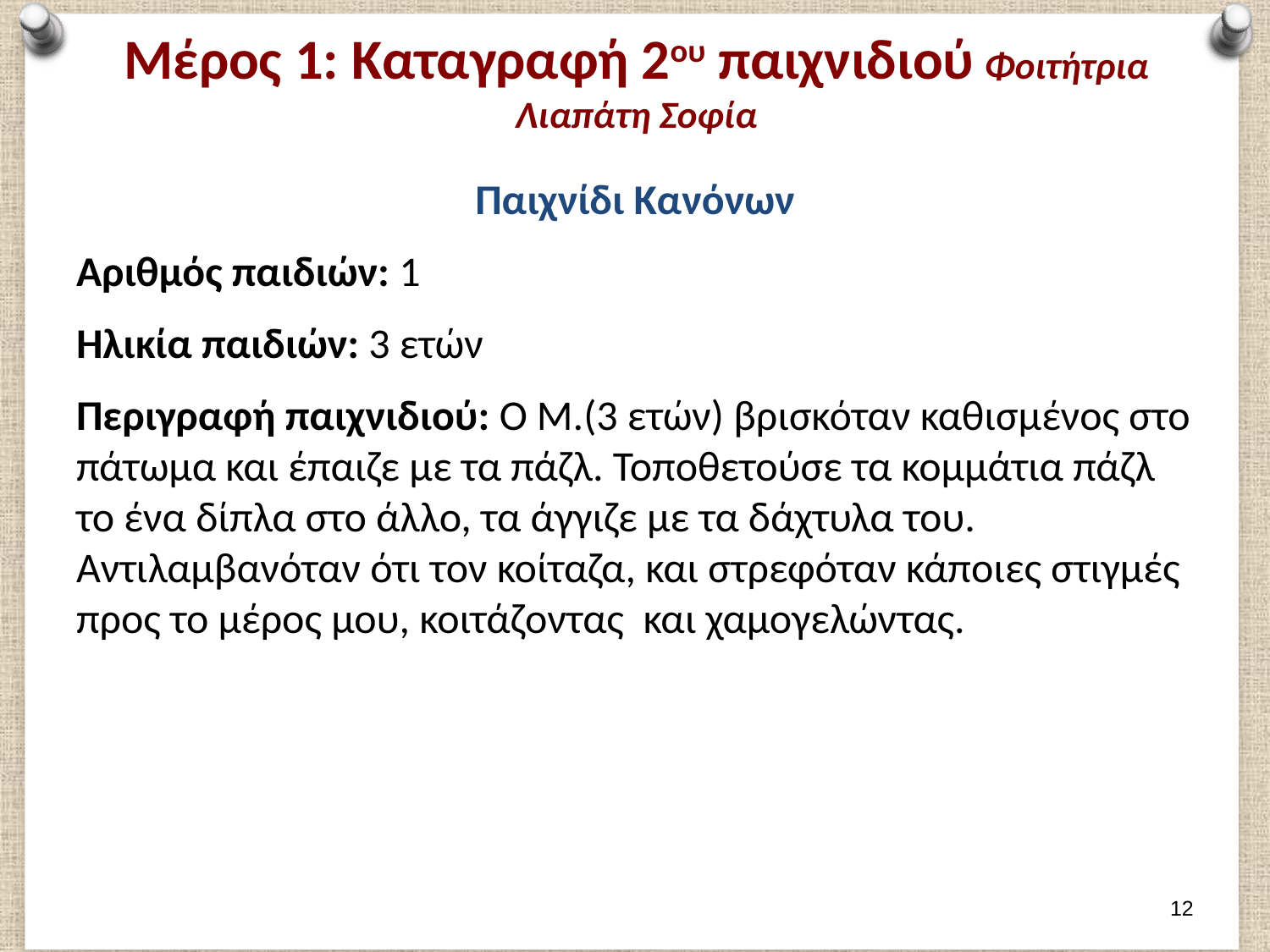

# Μέρος 1: Καταγραφή 2ου παιχνιδιού Φοιτήτρια Λιαπάτη Σοφία
Παιχνίδι Κανόνων
Αριθμός παιδιών: 1
Ηλικία παιδιών: 3 ετών
Περιγραφή παιχνιδιού: Ο Μ.(3 ετών) βρισκόταν καθισμένος στο πάτωμα και έπαιζε με τα πάζλ. Τοποθετούσε τα κομμάτια πάζλ το ένα δίπλα στο άλλο, τα άγγιζε με τα δάχτυλα του. Αντιλαμβανόταν ότι τον κοίταζα, και στρεφόταν κάποιες στιγμές προς το μέρος μου, κοιτάζοντας  και χαμογελώντας.
12